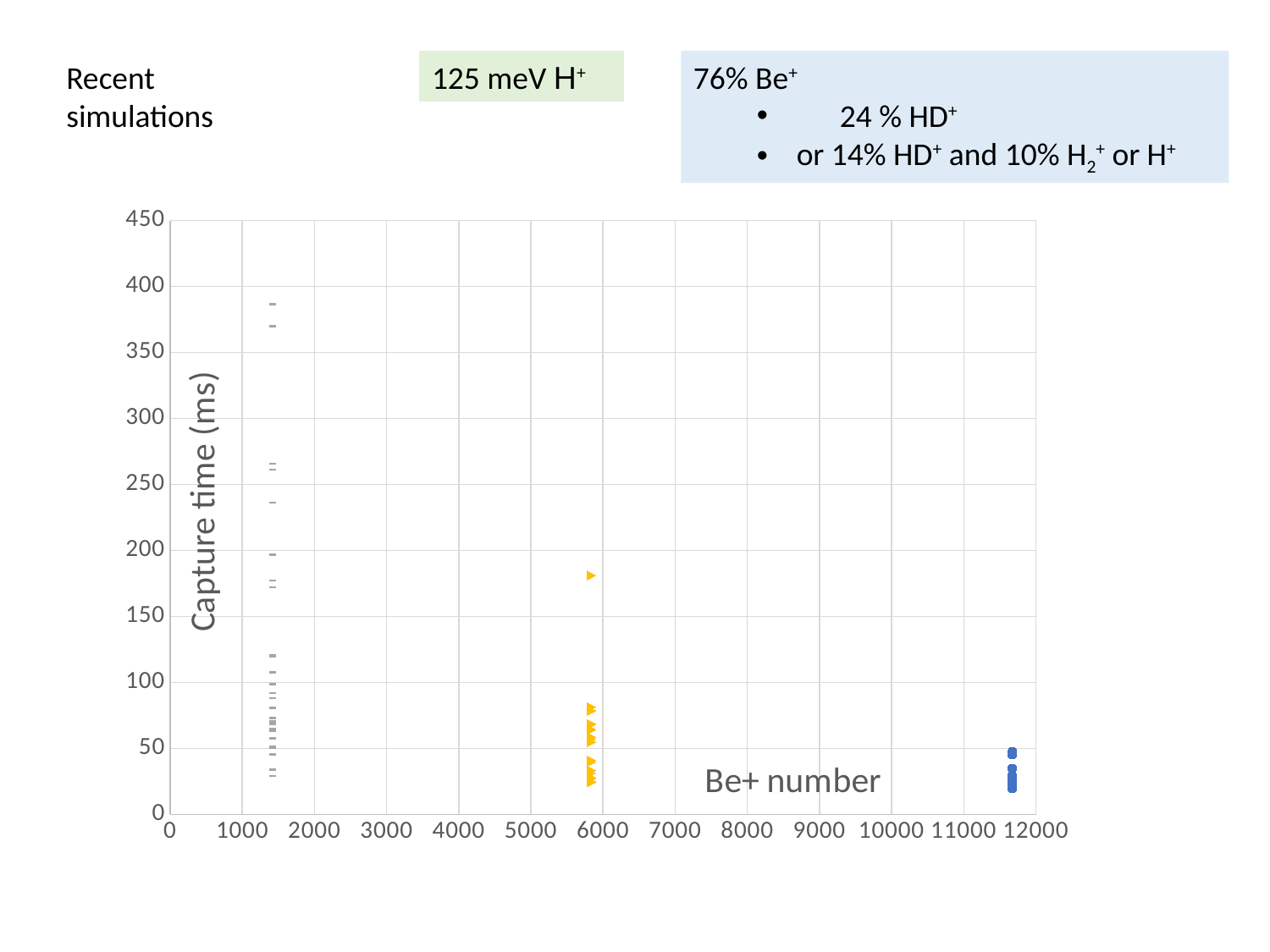

Recent simulations
125 meV H+
76% Be+
      24 % HD+
or 14% HD+ and 10% H2+ or H+

### Chart

| Category |  |  |  |  |  |
|---|---|---|---|---|---|